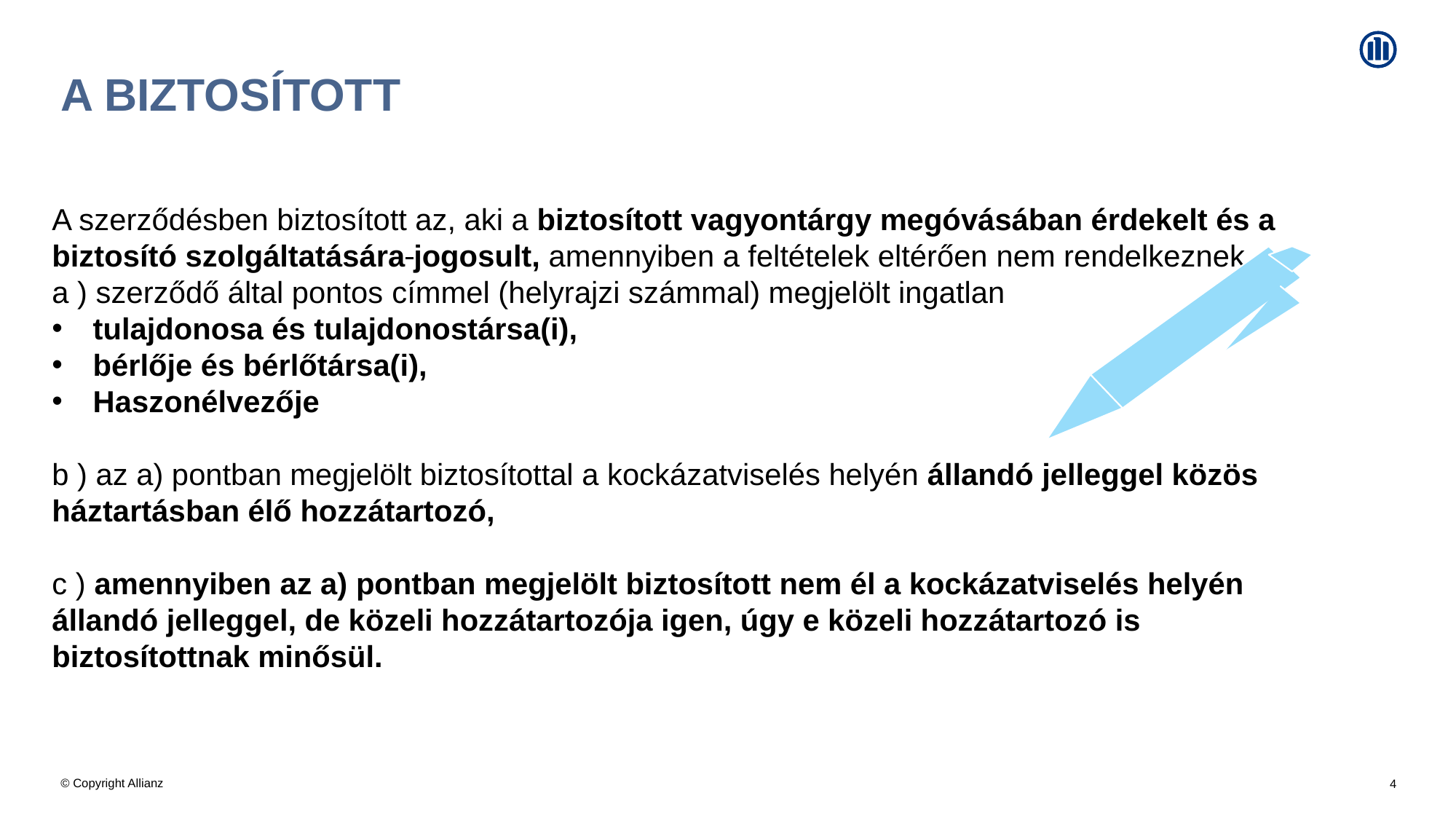

# A biztosított
A szerződésben biztosított az, aki a biztosított vagyontárgy megóvásában érdekelt és a biztosító szolgáltatására jogosult, amennyiben a feltételek eltérően nem rendelkeznek.
a ) szerződő által pontos címmel (helyrajzi számmal) megjelölt ingatlan
tulajdonosa és tulajdonostársa(i),
bérlője és bérlőtársa(i),
Haszonélvezője

b ) az a) pontban megjelölt biztosítottal a kockázatviselés helyén állandó jelleggel közös háztartásban élő hozzátartozó,

c ) amennyiben az a) pontban megjelölt biztosított nem él a kockázatviselés helyén állandó jelleggel, de közeli hozzátartozója igen, úgy e közeli hozzátartozó is biztosítottnak minősül.

4